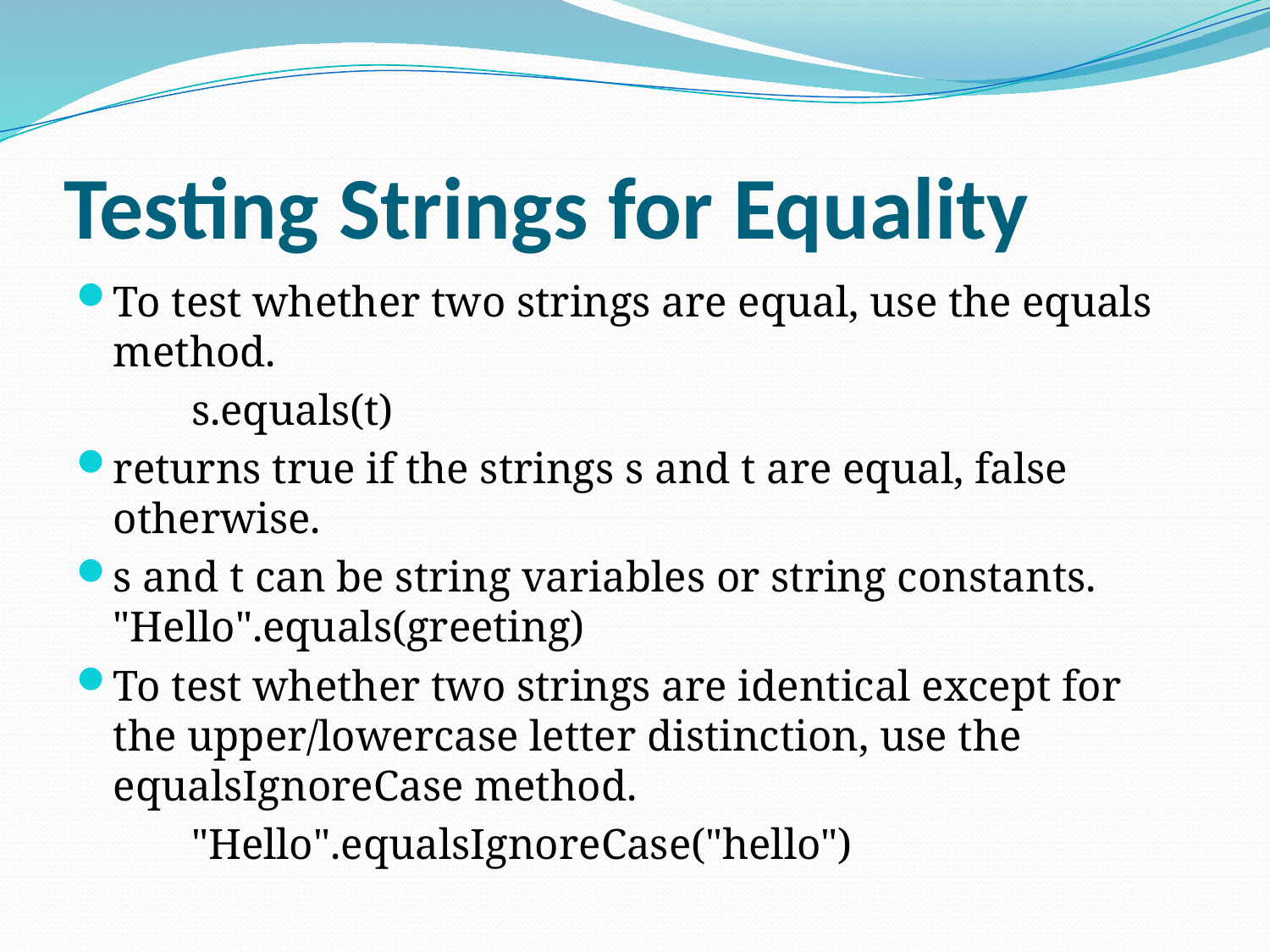

# Testing Strings for Equality
To test whether two strings are equal, use the equals method.
		s.equals(t)
returns true if the strings s and t are equal, false otherwise.
s and t can be string variables or string constants. 	"Hello".equals(greeting)
To test whether two strings are identical except for the upper/lowercase letter distinction, use the equalsIgnoreCase method.
	"Hello".equalsIgnoreCase("hello")